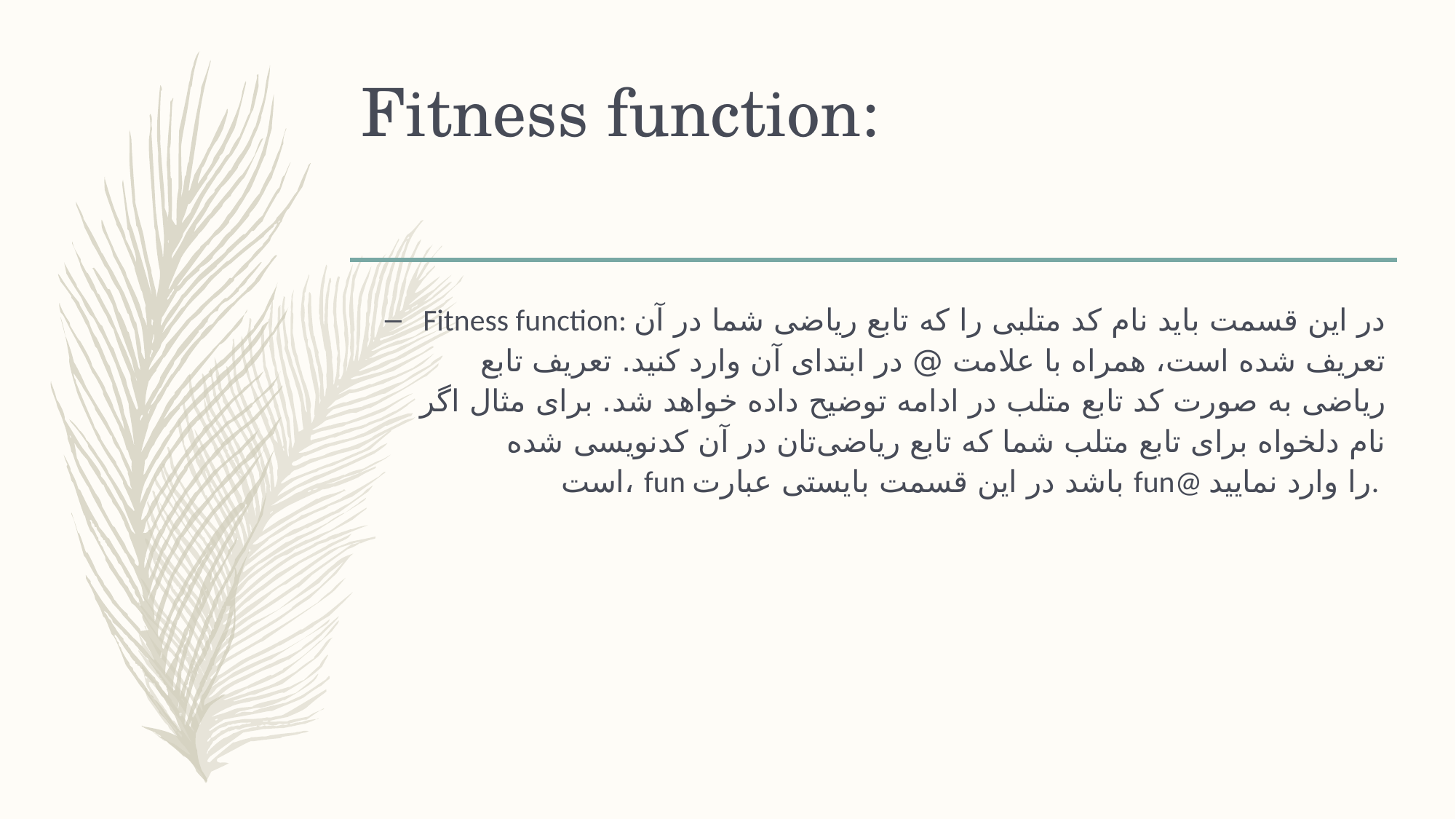

# Fitness function:
Fitness function: در این قسمت باید نام کد متلبی را که تابع ریاضی شما در آن تعریف شده است، همراه با علامت @ در ابتدای آن وارد کنید. تعریف تابع ریاضی به صورت کد تابع متلب در ادامه توضیح داده خواهد شد. برای مثال اگر نام دلخواه برای تابع متلب شما که تابع ریاضی‌تان در آن کدنویسی شده است، fun باشد در این قسمت بایستی عبارت fun@ را وارد نمایید.